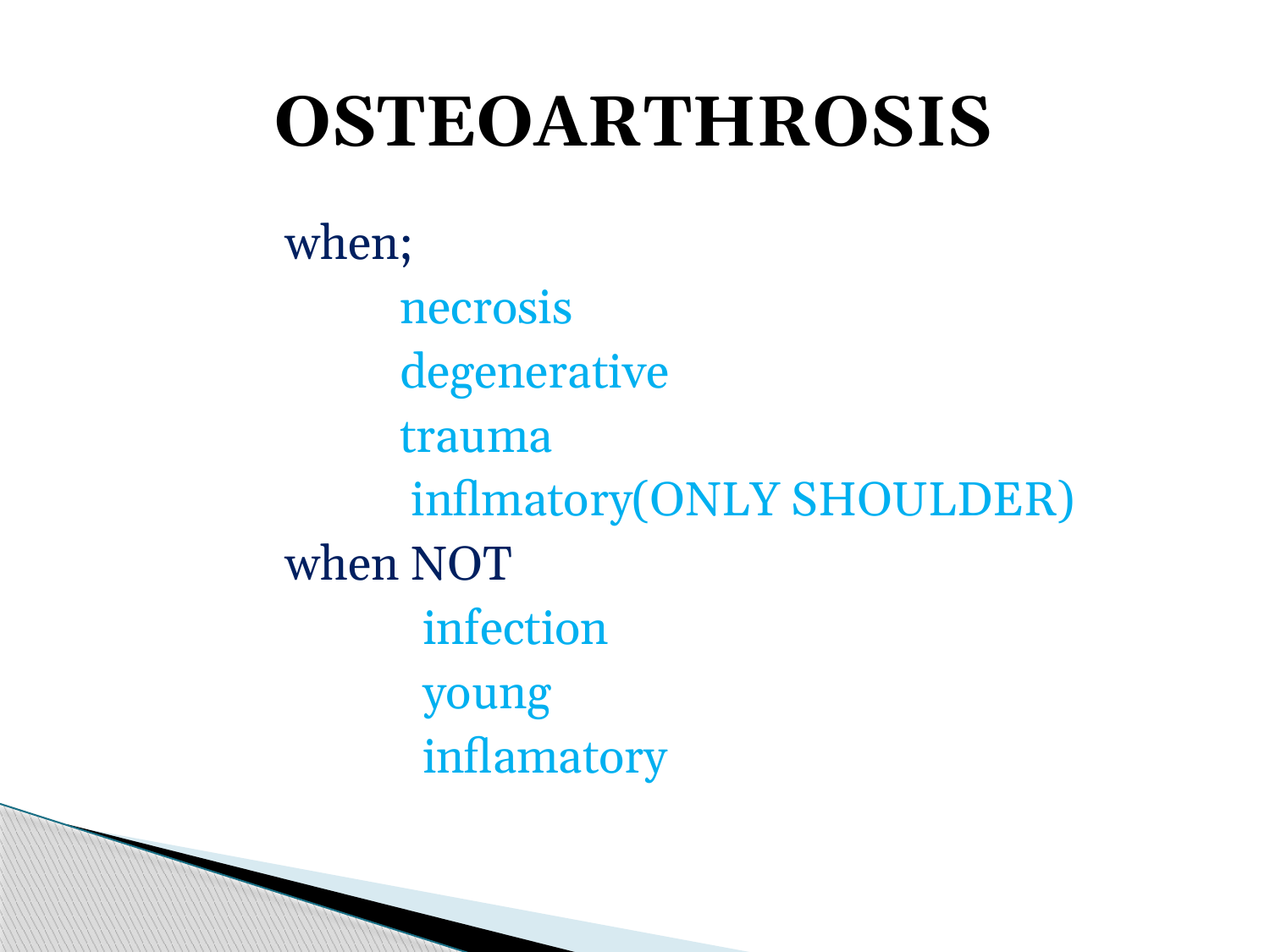

# OSTEOARTHROSIS
                 when;
                           necrosis
                           degenerative
                           trauma
                            inflmatory(ONLY SHOULDER)
                 when NOT
                             infection
                             young
                             inflamatory